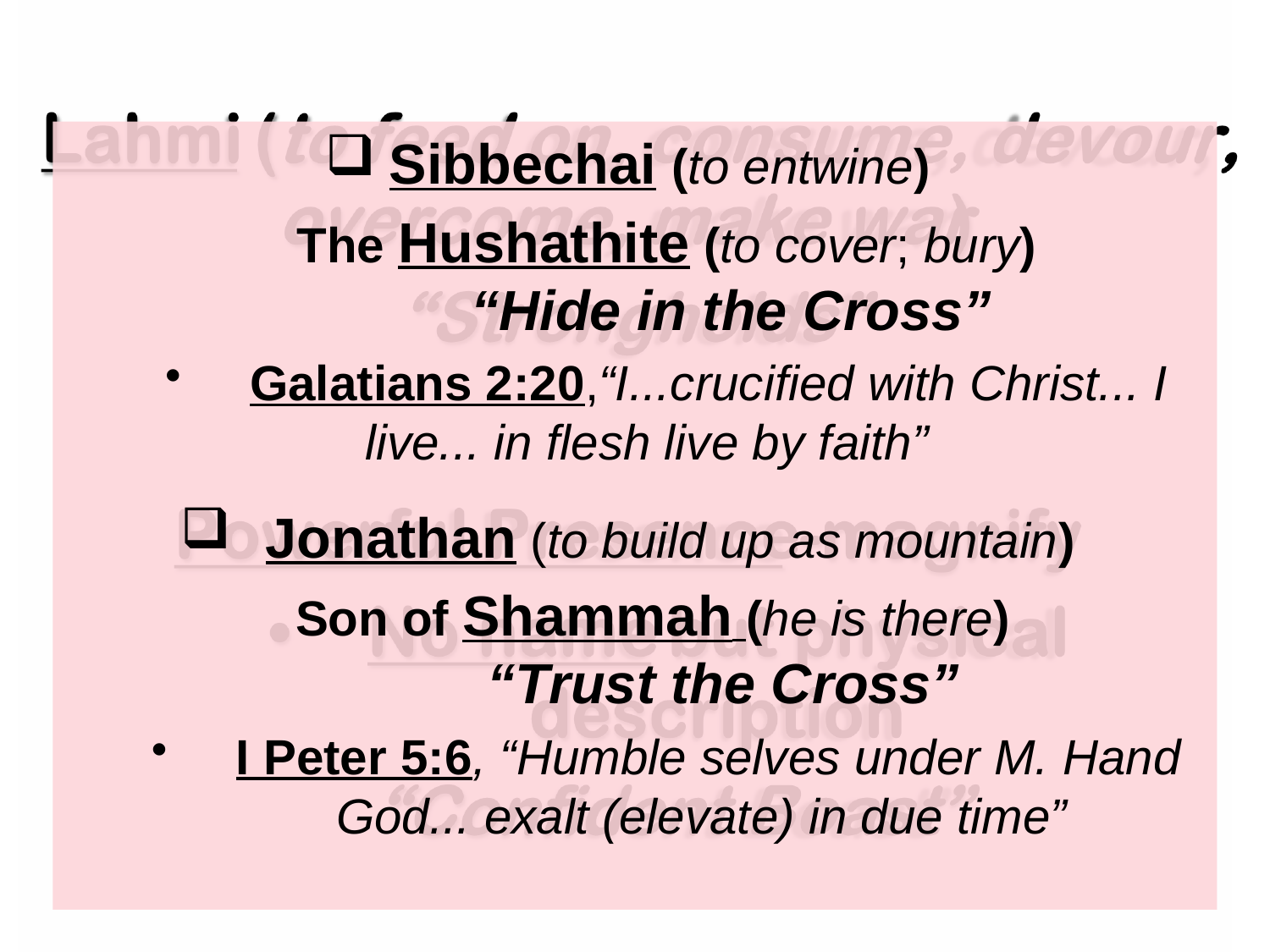

Sibbechai (to entwine)
 The Hushathite (to cover; bury)
              “Hide in the Cross”
Galatians 2:20,“I...crucified with Christ... I live... in flesh live by faith”
Jonathan (to build up as mountain)
Son of Shammah (he is there)
              “Trust the Cross”
I Peter 5:6, “Humble selves under M. Hand God... exalt (elevate) in due time”